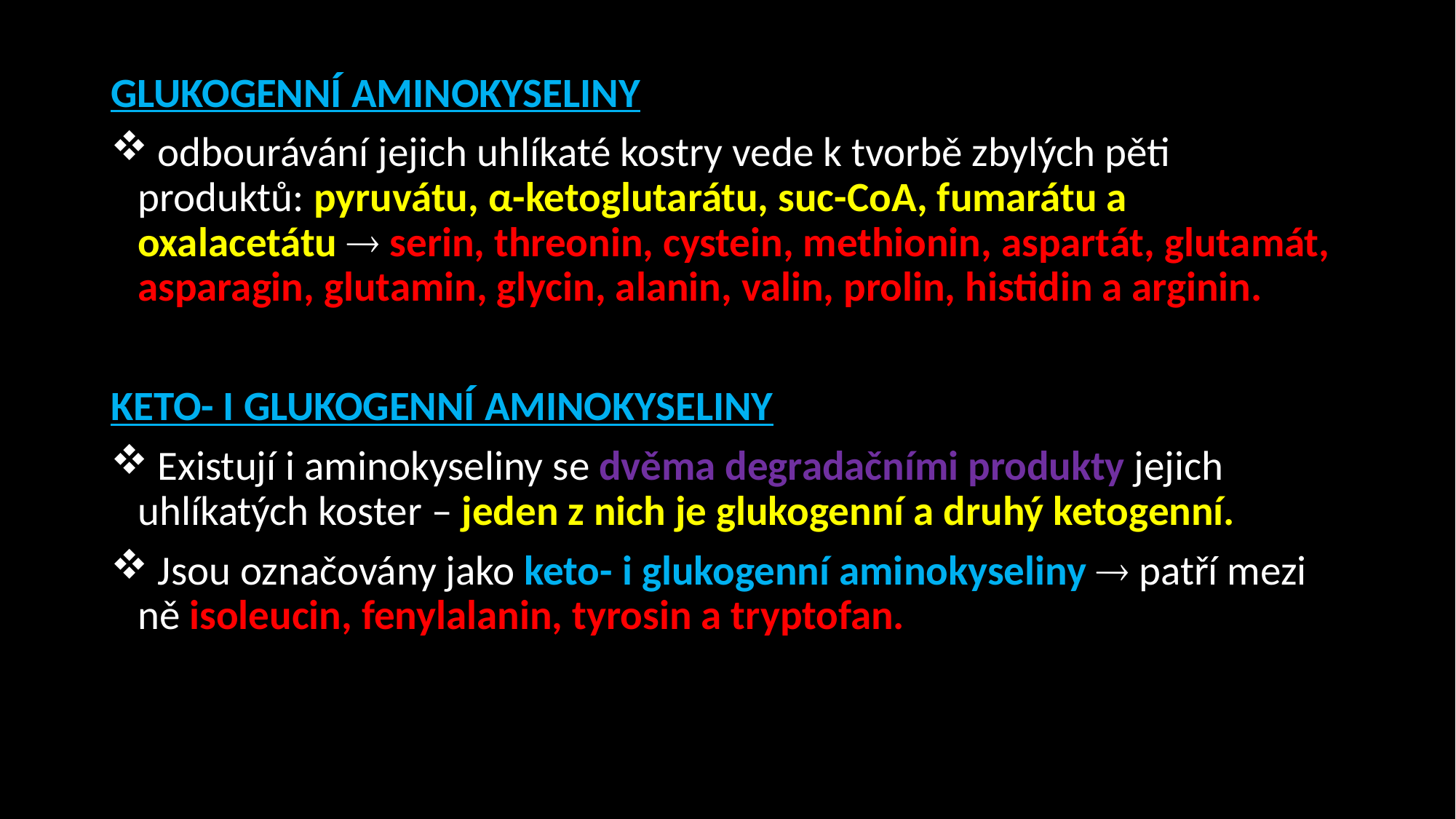

GLUKOGENNÍ AMINOKYSELINY
 odbourávání jejich uhlíkaté kostry vede k tvorbě zbylých pěti produktů: pyruvátu, α-ketoglutarátu, suc-CoA, fumarátu a oxalacetátu → serin, threonin, cystein, methionin, aspartát, glutamát, asparagin, glutamin, glycin, alanin, valin, prolin, histidin a arginin.

KETO- I GLUKOGENNÍ AMINOKYSELINY
 Existují i aminokyseliny se dvěma degradačními produkty jejich uhlíkatých koster – jeden z nich je glukogenní a druhý ketogenní.
 Jsou označovány jako keto- i glukogenní aminokyseliny → patří mezi ně isoleucin, fenylalanin, tyrosin a tryptofan.